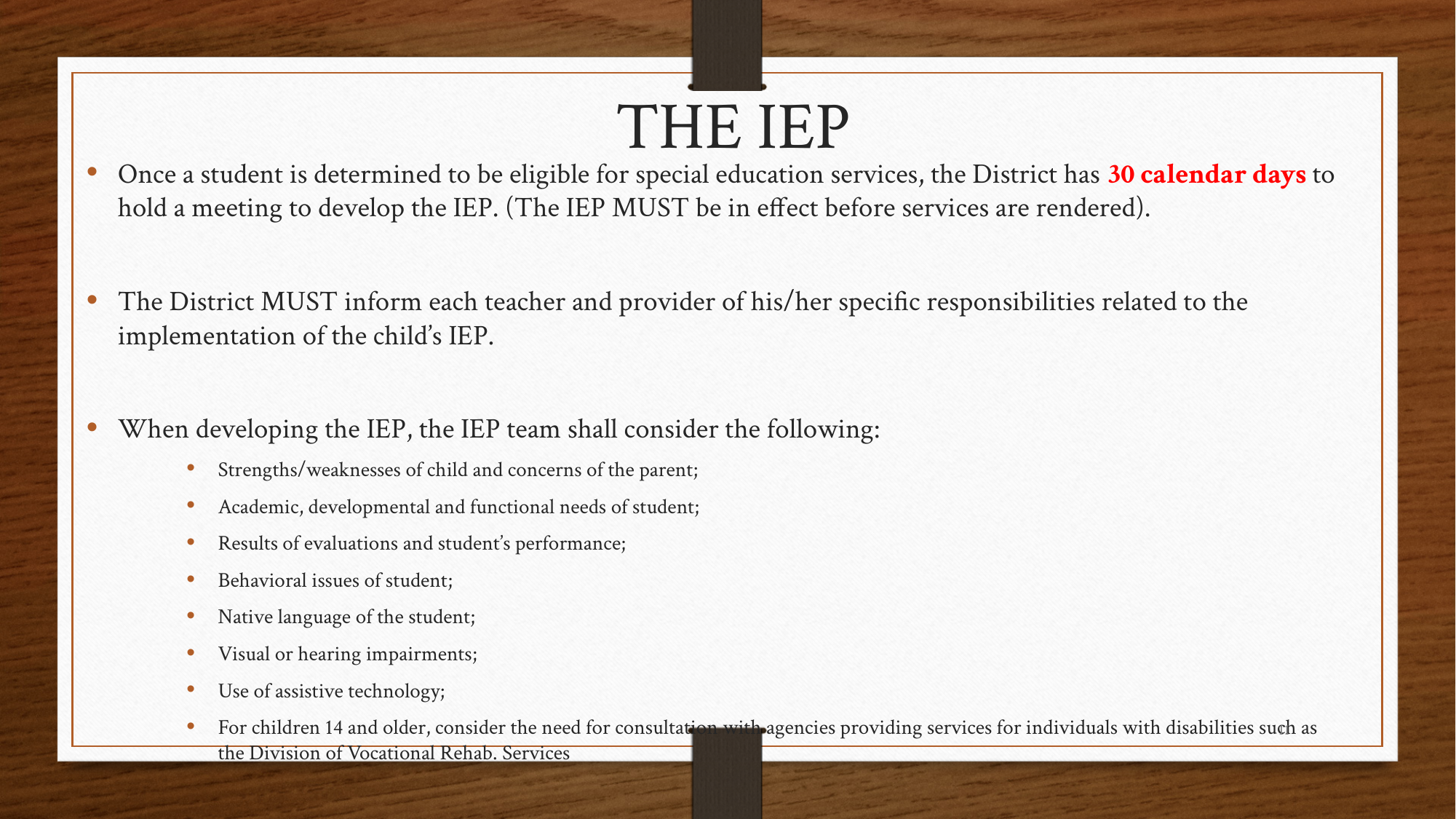

THE IEP
Once a student is determined to be eligible for special education services, the District has 30 calendar days to hold a meeting to develop the IEP. (The IEP MUST be in effect before services are rendered).

The District MUST inform each teacher and provider of his/her specific responsibilities related to the implementation of the child’s IEP.

When developing the IEP, the IEP team shall consider the following:
Strengths/weaknesses of child and concerns of the parent;
Academic, developmental and functional needs of student;
Results of evaluations and student’s performance;
Behavioral issues of student;
Native language of the student;
Visual or hearing impairments;
Use of assistive technology;
For children 14 and older, consider the need for consultation with agencies providing services for individuals with disabilities such as the Division of Vocational Rehab. Services

11